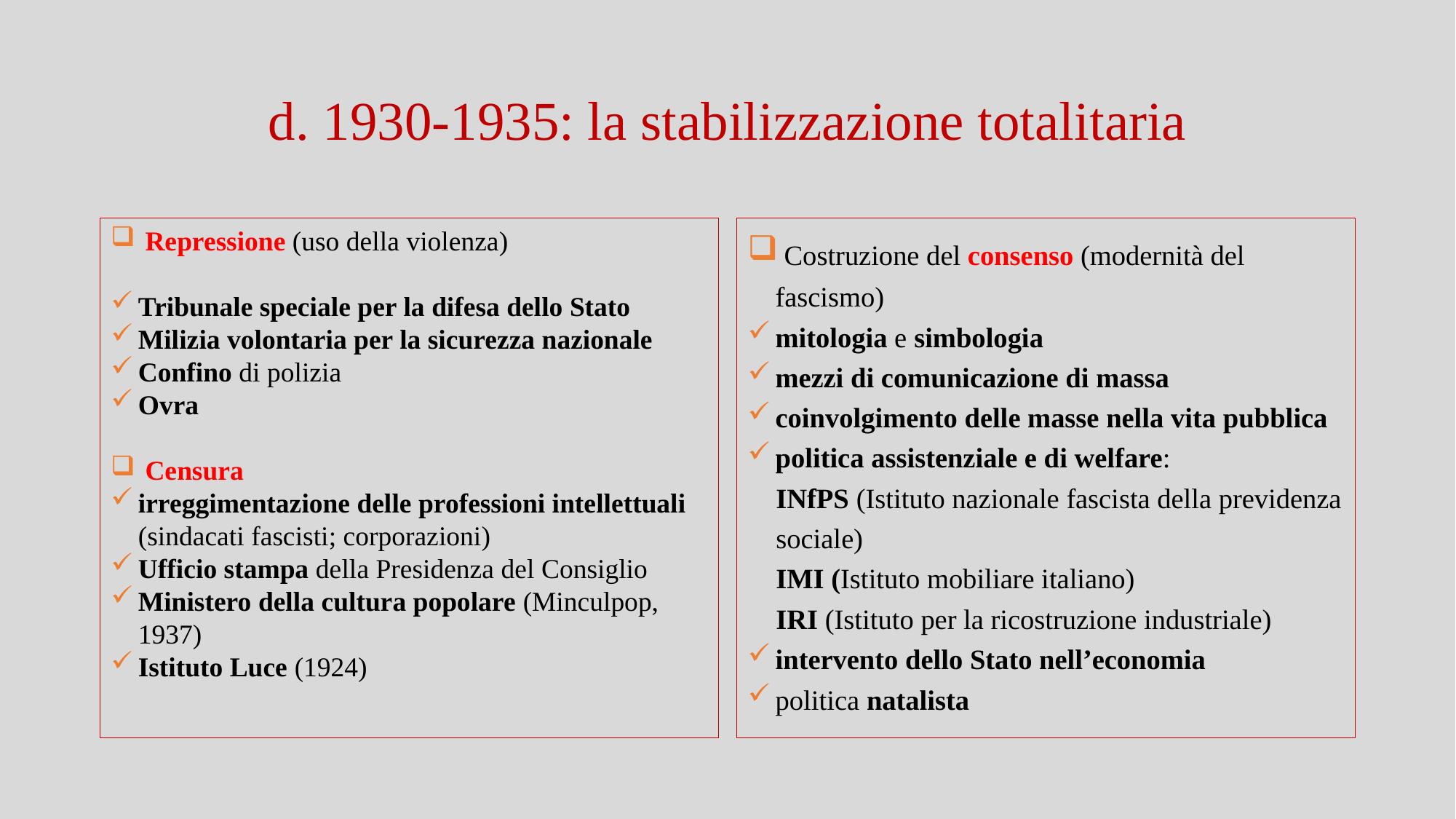

# d. 1930-1935: la stabilizzazione totalitaria
 Repressione (uso della violenza)

Tribunale speciale per la difesa dello Stato
Milizia volontaria per la sicurezza nazionale
Confino di polizia
Ovra

 Censura
irreggimentazione delle professioni intellettuali (sindacati fascisti; corporazioni)
Ufficio stampa della Presidenza del Consiglio
Ministero della cultura popolare (Minculpop, 1937)
Istituto Luce (1924)
 Costruzione del consenso (modernità del fascismo)
mitologia e simbologia
mezzi di comunicazione di massa
coinvolgimento delle masse nella vita pubblica
politica assistenziale e di welfare:
    INfPS (Istituto nazionale fascista della previdenza
    sociale)
    IMI (Istituto mobiliare italiano)
    IRI (Istituto per la ricostruzione industriale)
intervento dello Stato nell’economia
politica natalista